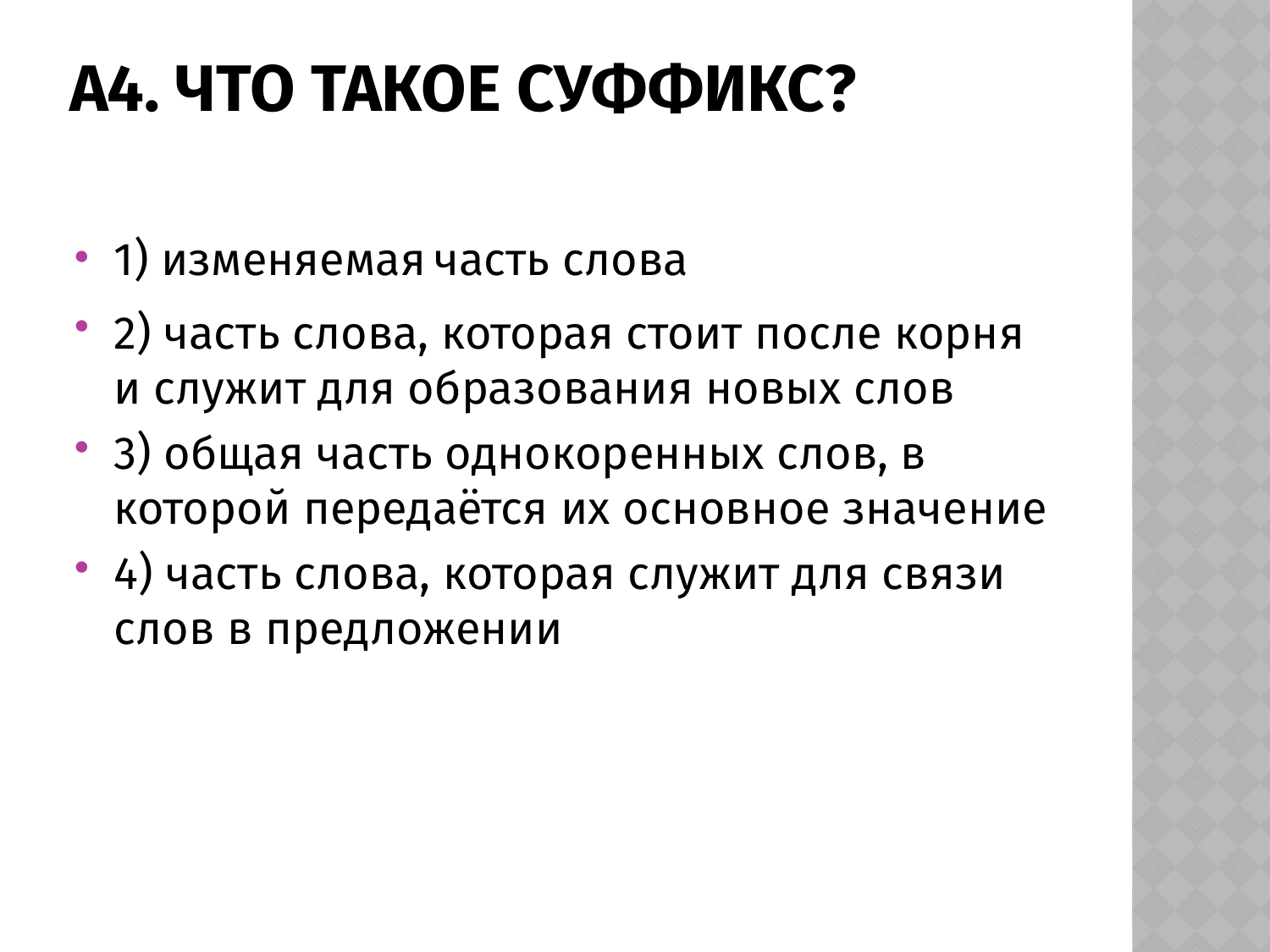

# А4. Что такое суффикс?
1) изменяемая часть слова
2) часть слова, которая стоит после корня и служит для образования новых слов
3) общая часть однокоренных слов, в которой передаётся их основное значение
4) часть слова, которая служит для связи слов в предложении